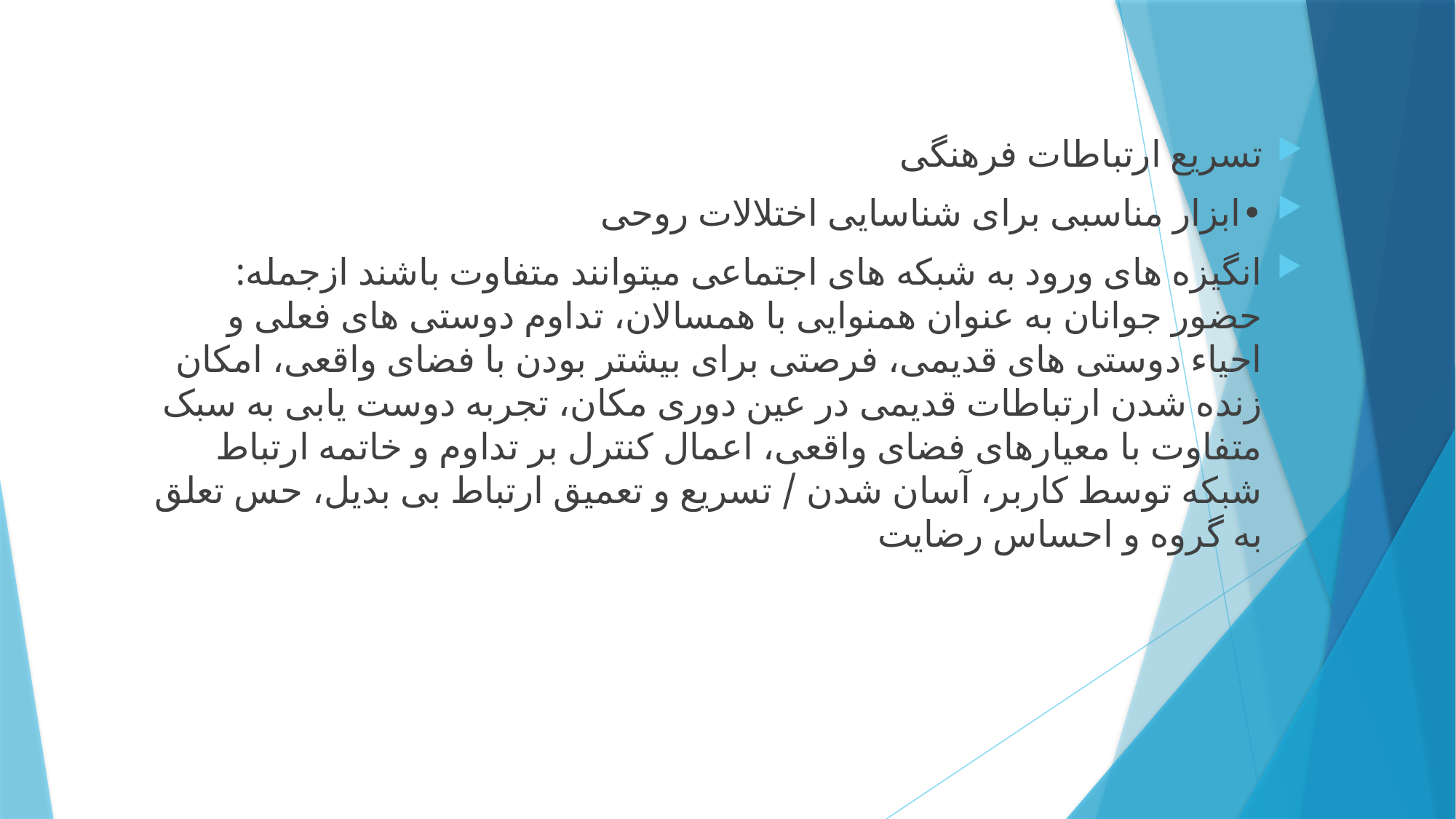

تسریع ارتباطات فرهنگی
•	ابزار مناسبی برای شناسایی اختلالات روحی
انگیزه های ورود به شبکه های اجتماعی میتوانند متفاوت باشند ازجمله: حضور جوانان به عنوان همنوایی با همسالان، تداوم دوستی های فعلی و احیاء دوستی های قدیمی، فرصتی برای بیشتر بودن با فضای واقعی، امکان زنده شدن ارتباطات قدیمی در عین دوری مکان، تجربه دوست یابی به سبک متفاوت با معیارهای فضای واقعی، اعمال کنترل بر تداوم و خاتمه ارتباط شبکه توسط کاربر، آسان شدن / تسریع و تعمیق ارتباط بی بدیل، حس تعلق به گروه و احساس رضایت